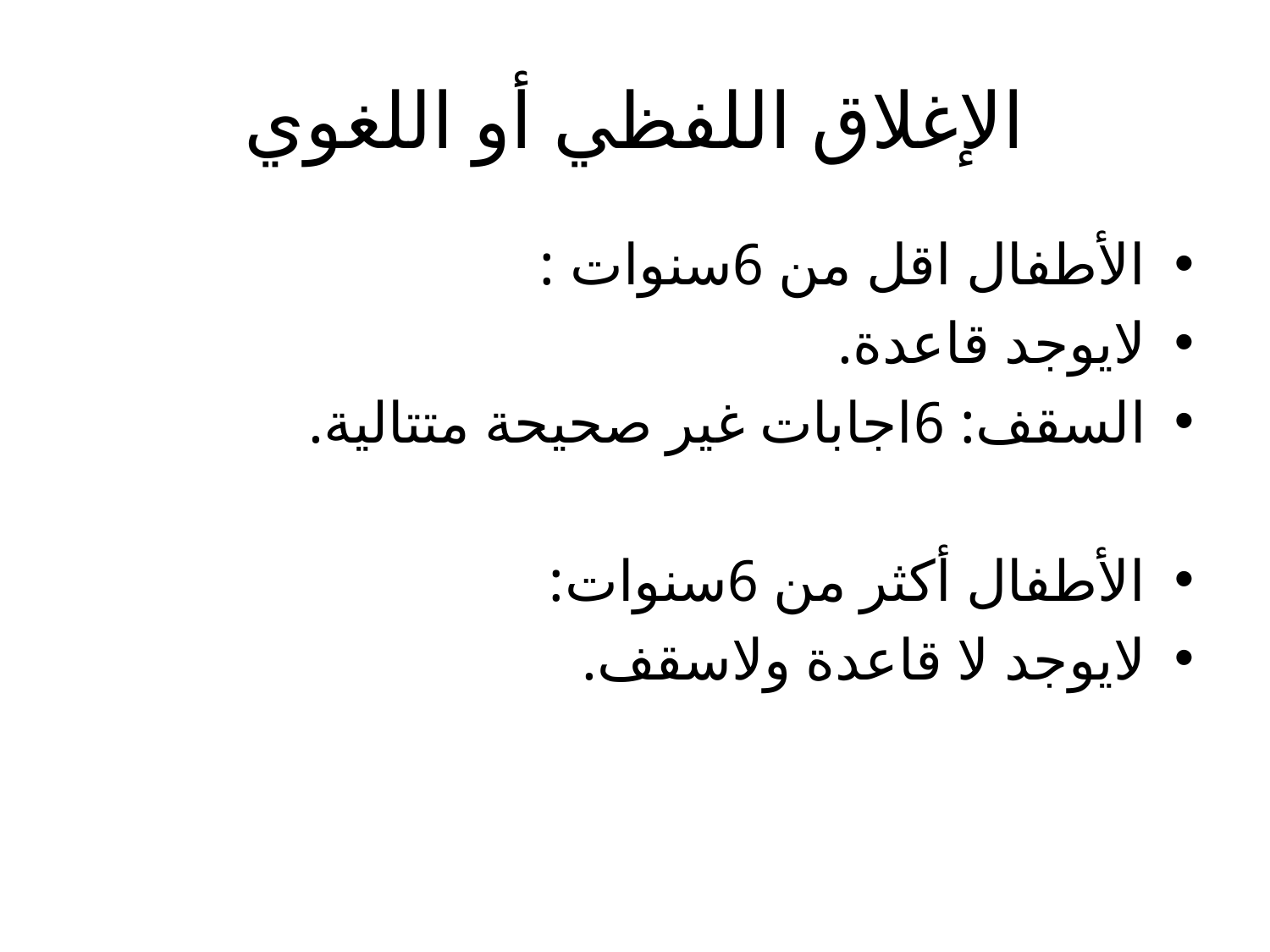

# الإغلاق اللفظي أو اللغوي
الأطفال اقل من 6سنوات :
لايوجد قاعدة.
السقف: 6اجابات غير صحيحة متتالية.

الأطفال أكثر من 6سنوات:
لايوجد لا قاعدة ولاسقف.